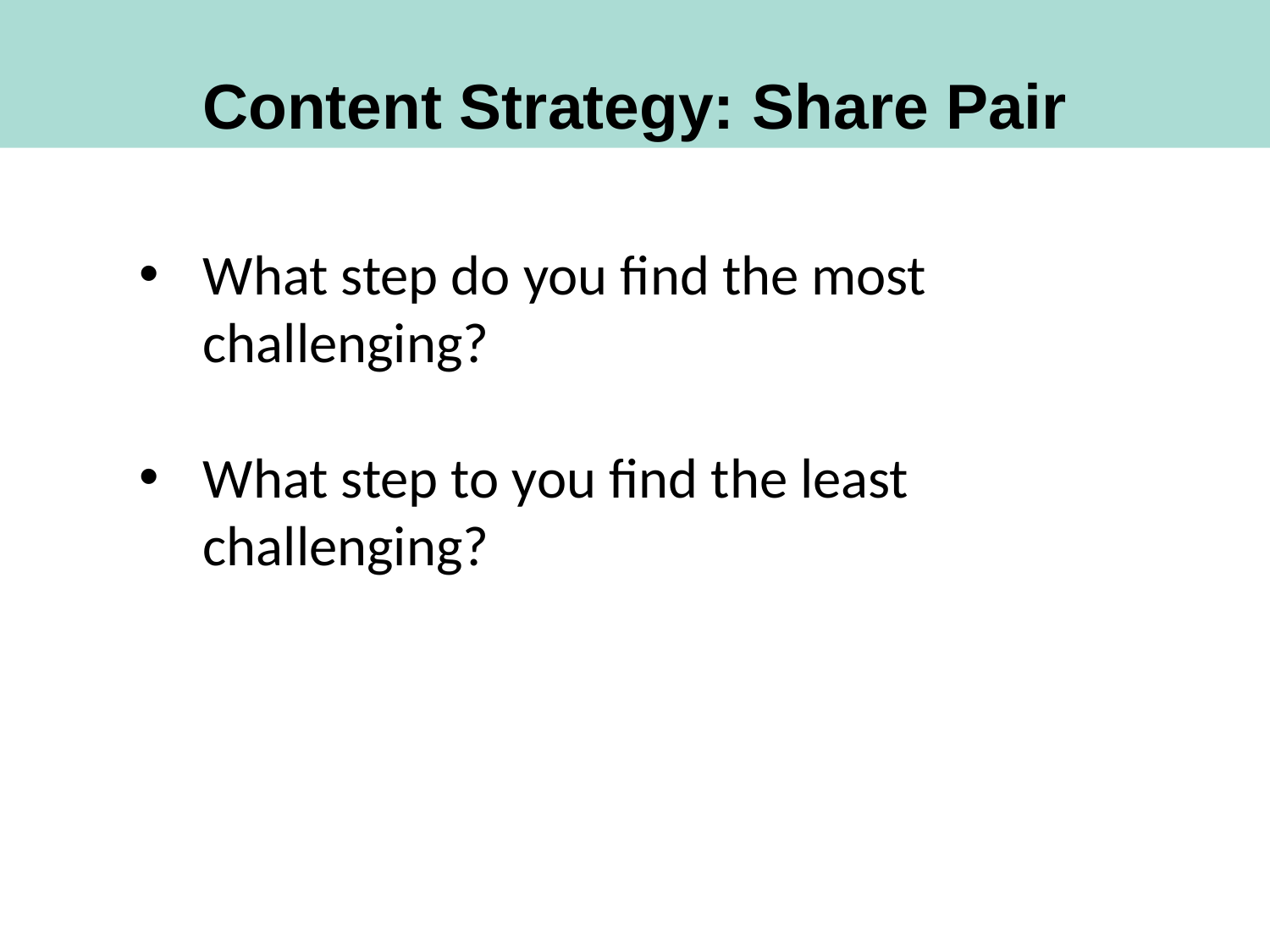

Content Strategy: Share Pair
What step do you find the most challenging?

What step to you find the least challenging?